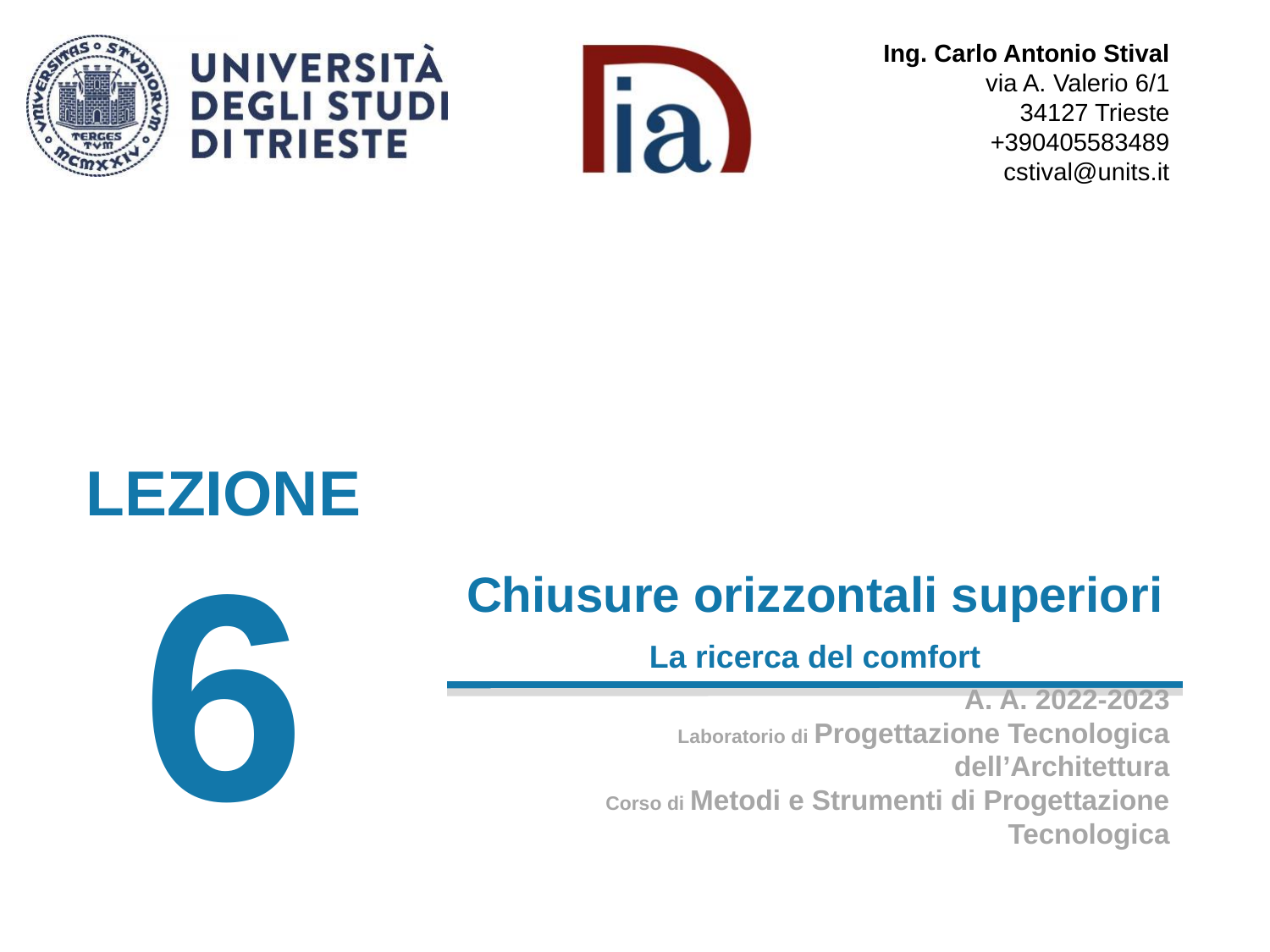

Chiusure orizzontali superiori
La ricerca del comfort